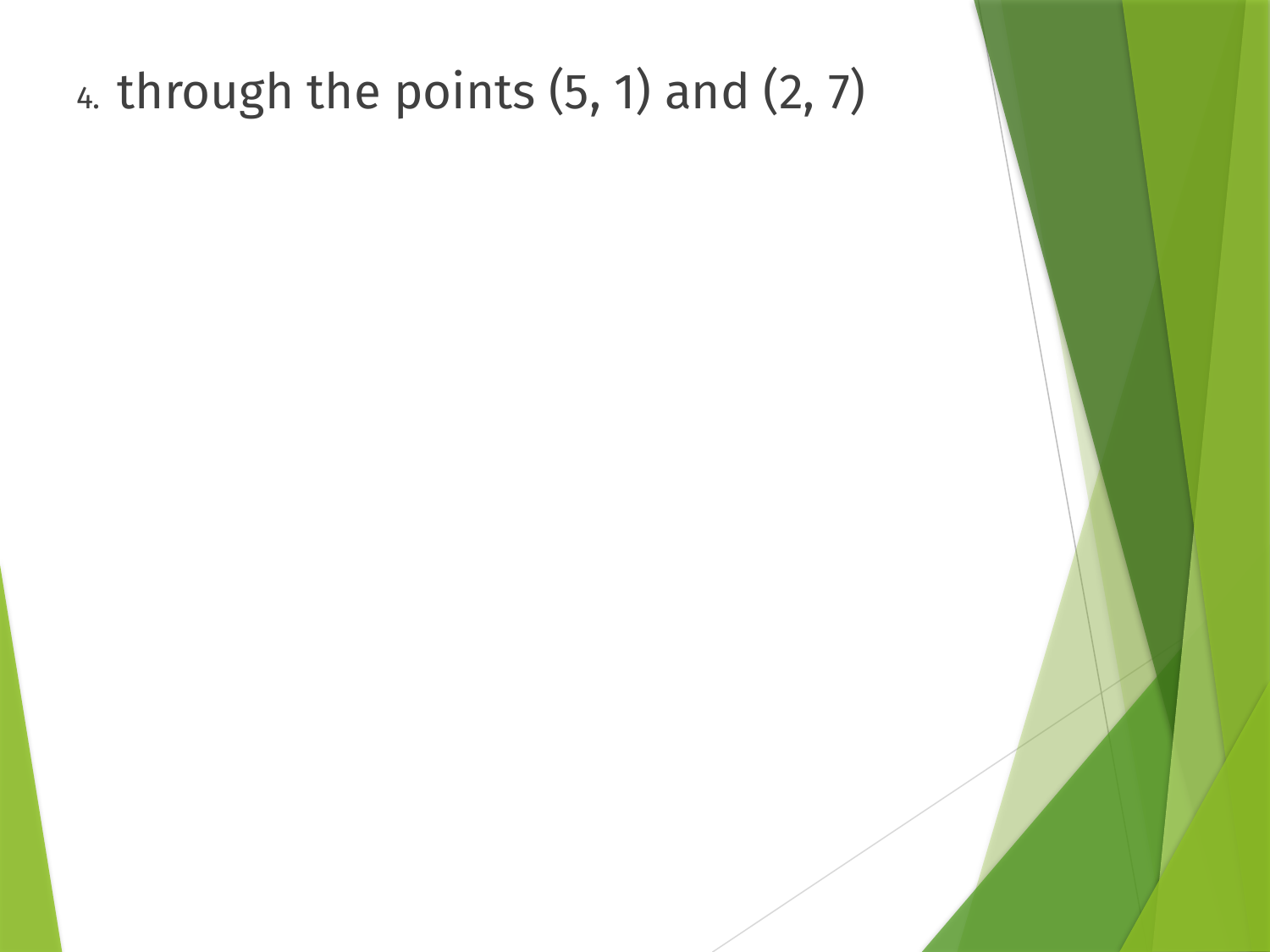

4.  through the points (5, 1) and (2, 7)